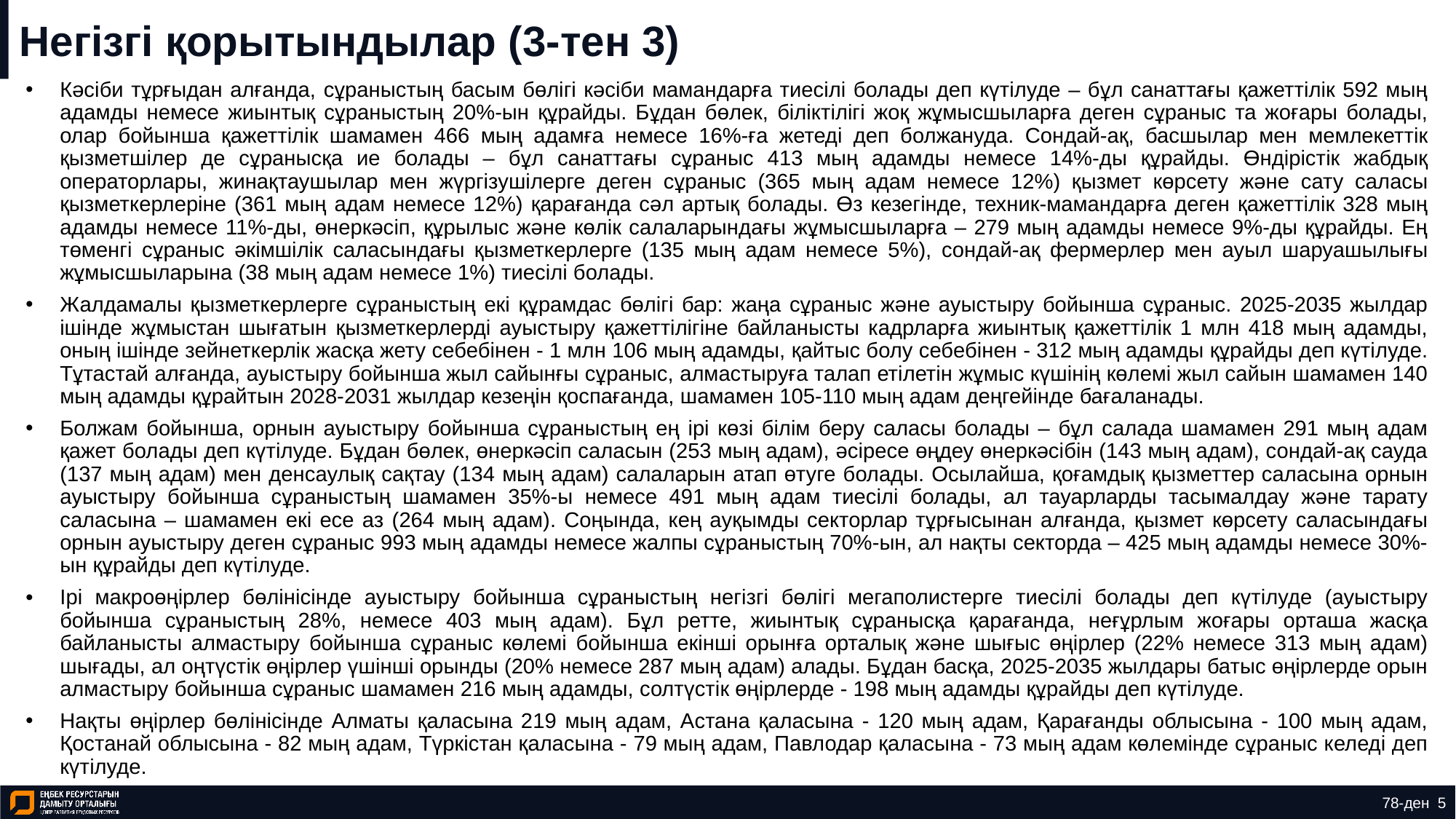

# Негізгі қорытындылар (3-тен 3)
Кәсіби тұрғыдан алғанда, сұраныстың басым бөлігі кәсіби мамандарға тиесілі болады деп күтілуде – бұл санаттағы қажеттілік 592 мың адамды немесе жиынтық сұраныстың 20%-ын құрайды. Бұдан бөлек, біліктілігі жоқ жұмысшыларға деген сұраныс та жоғары болады, олар бойынша қажеттілік шамамен 466 мың адамға немесе 16%-ға жетеді деп болжануда. Сондай-ақ, басшылар мен мемлекеттік қызметшілер де сұранысқа ие болады – бұл санаттағы сұраныс 413 мың адамды немесе 14%-ды құрайды. Өндірістік жабдық операторлары, жинақтаушылар мен жүргізушілерге деген сұраныс (365 мың адам немесе 12%) қызмет көрсету және сату саласы қызметкерлеріне (361 мың адам немесе 12%) қарағанда сәл артық болады. Өз кезегінде, техник-мамандарға деген қажеттілік 328 мың адамды немесе 11%-ды, өнеркәсіп, құрылыс және көлік салаларындағы жұмысшыларға – 279 мың адамды немесе 9%-ды құрайды. Ең төменгі сұраныс әкімшілік саласындағы қызметкерлерге (135 мың адам немесе 5%), сондай-ақ фермерлер мен ауыл шаруашылығы жұмысшыларына (38 мың адам немесе 1%) тиесілі болады.
Жалдамалы қызметкерлерге сұраныстың екі құрамдас бөлігі бар: жаңа сұраныс және ауыстыру бойынша сұраныс. 2025-2035 жылдар iшiнде жұмыстан шығатын қызметкерлердi ауыстыру қажеттiлiгiне байланысты кадрларға жиынтық қажеттiлiк 1 млн 418 мың адамды, оның iшiнде зейнеткерлiк жасқа жету себебiнен - 1 млн 106 мың адамды, қайтыс болу себебiнен - 312 мың адамды құрайды деп күтiлуде. Тұтастай алғанда, ауыстыру бойынша жыл сайынғы сұраныс, алмастыруға талап етілетін жұмыс күшінің көлемі жыл сайын шамамен 140 мың адамды құрайтын 2028-2031 жылдар кезеңін қоспағанда, шамамен 105-110 мың адам деңгейінде бағаланады.
Болжам бойынша, орнын ауыстыру бойынша сұраныстың ең ірі көзі білім беру саласы болады – бұл салада шамамен 291 мың адам қажет болады деп күтілуде. Бұдан бөлек, өнеркәсіп саласын (253 мың адам), әсіресе өңдеу өнеркәсібін (143 мың адам), сондай-ақ сауда (137 мың адам) мен денсаулық сақтау (134 мың адам) салаларын атап өтуге болады. Осылайша, қоғамдық қызметтер саласына орнын ауыстыру бойынша сұраныстың шамамен 35%-ы немесе 491 мың адам тиесілі болады, ал тауарларды тасымалдау және тарату саласына – шамамен екі есе аз (264 мың адам). Соңында, кең ауқымды секторлар тұрғысынан алғанда, қызмет көрсету саласындағы орнын ауыстыру деген сұраныс 993 мың адамды немесе жалпы сұраныстың 70%-ын, ал нақты секторда – 425 мың адамды немесе 30%-ын құрайды деп күтілуде.
Ірі макроөңірлер бөлінісінде ауыстыру бойынша сұраныстың негізгі бөлігі мегаполистерге тиесілі болады деп күтілуде (ауыстыру бойынша сұраныстың 28%, немесе 403 мың адам). Бұл ретте, жиынтық сұранысқа қарағанда, неғұрлым жоғары орташа жасқа байланысты алмастыру бойынша сұраныс көлемі бойынша екінші орынға орталық және шығыс өңірлер (22% немесе 313 мың адам) шығады, ал оңтүстік өңірлер үшінші орынды (20% немесе 287 мың адам) алады. Бұдан басқа, 2025-2035 жылдары батыс өңірлерде орын алмастыру бойынша сұраныс шамамен 216 мың адамды, солтүстік өңірлерде - 198 мың адамды құрайды деп күтілуде.
Нақты өңірлер бөлінісінде Алматы қаласына 219 мың адам, Астана қаласына - 120 мың адам, Қарағанды облысына - 100 мың адам, Қостанай облысына - 82 мың адам, Түркістан қаласына - 79 мың адам, Павлодар қаласына - 73 мың адам көлемінде сұраныс келеді деп күтілуде.
78-ден  5